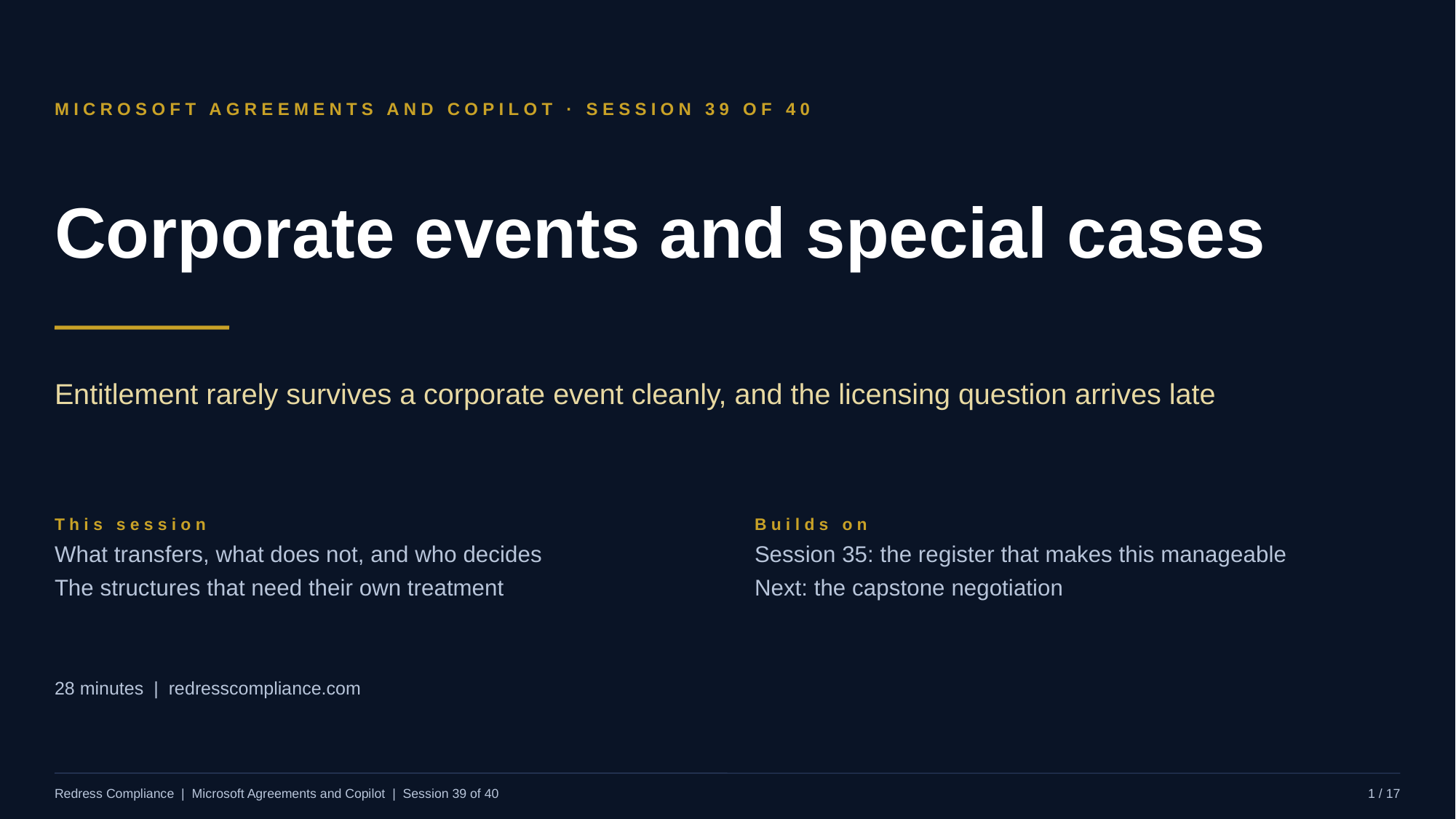

MICROSOFT AGREEMENTS AND COPILOT · SESSION 39 OF 40
Corporate events and special cases

Entitlement rarely survives a corporate event cleanly, and the licensing question arrives late
This session
What transfers, what does not, and who decides
The structures that need their own treatment
Builds on
Session 35: the register that makes this manageable
Next: the capstone negotiation
28 minutes  |  redresscompliance.com

Redress Compliance  |  Microsoft Agreements and Copilot  |  Session 39 of 40
1 / 17